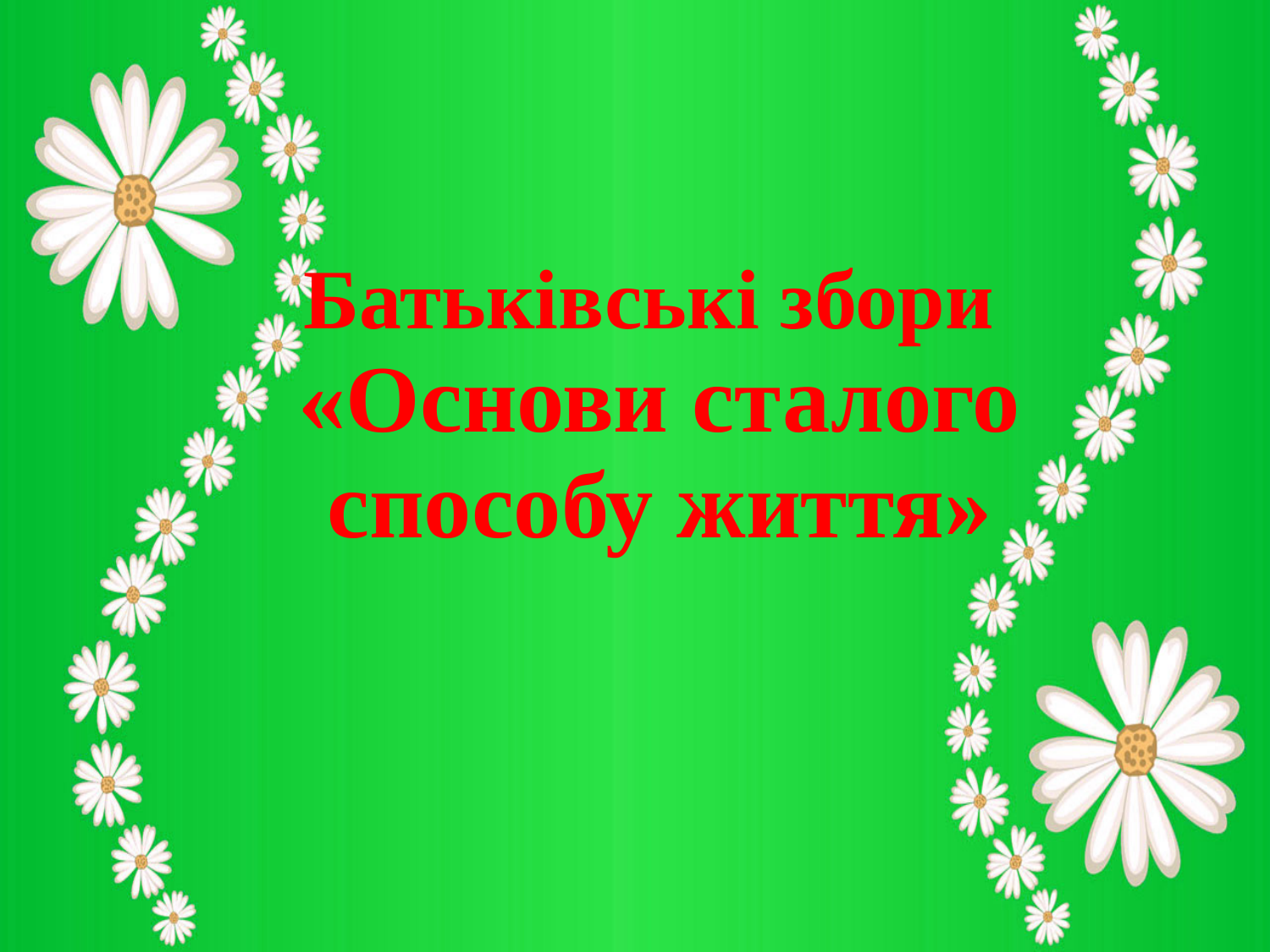

# Батьківські збори «Основи сталого способу життя»